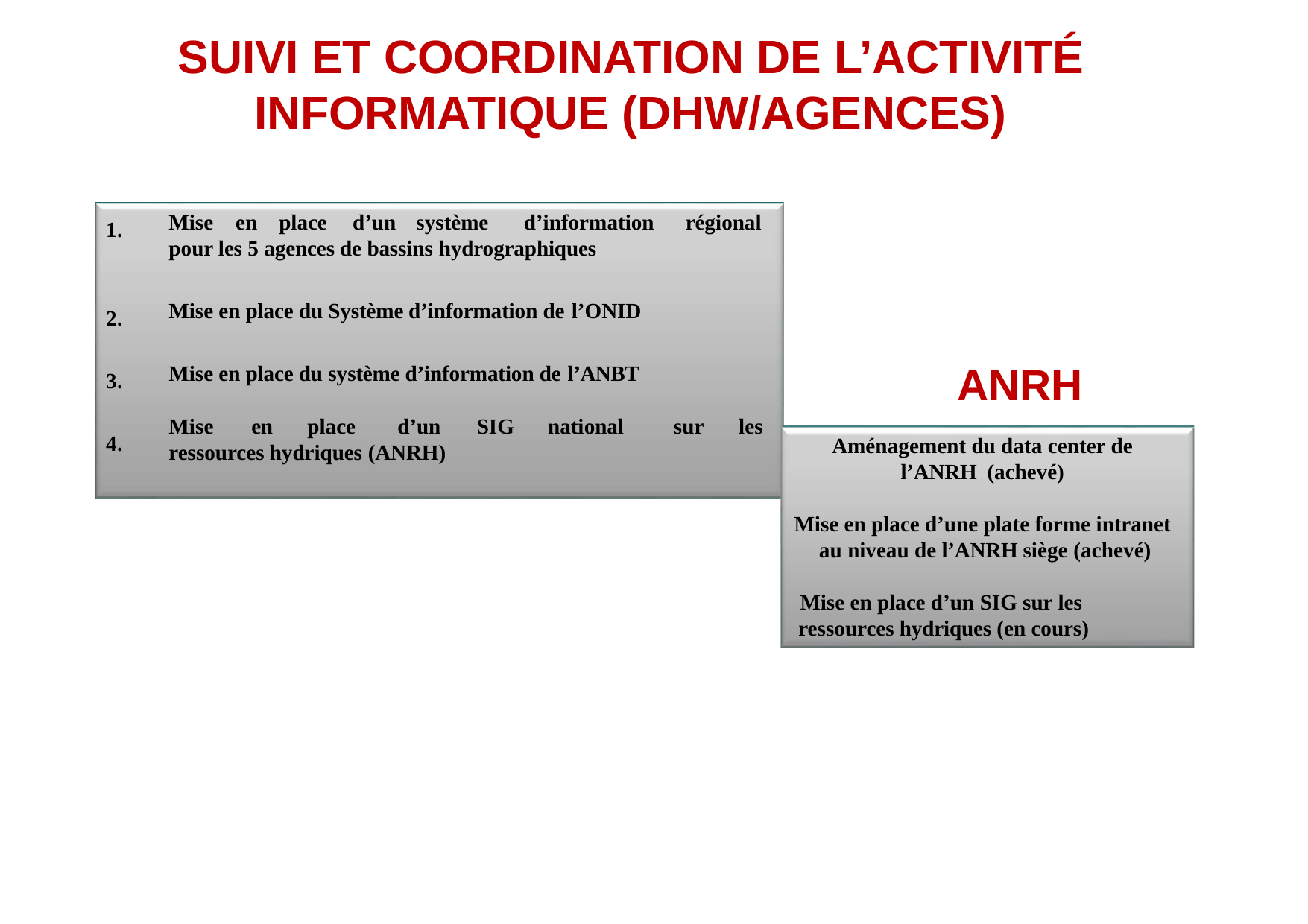

SUIVI ET COORDINATION DE L’ACTIVITÉ INFORMATIQUE (DHW/AGENCES)

Mise	en	place	d’un	système	d’information	régional  pour les 5 agences de bassins hydrographiques
1.
Mise en place du Système d’information de l’ONID
2.
ANRH
Aménagement du data center de l’ANRH  (achevé)

Mise en place d’une plate forme intranet  au niveau de l’ANRH siège (achevé)

Mise en place d’un SIG sur les  ressources hydriques (en cours)
Mise en place du système d’information de l’ANBT

Mise	en	place	d’un	SIG	national	sur	les  ressources hydriques (ANRH)
3.

4.